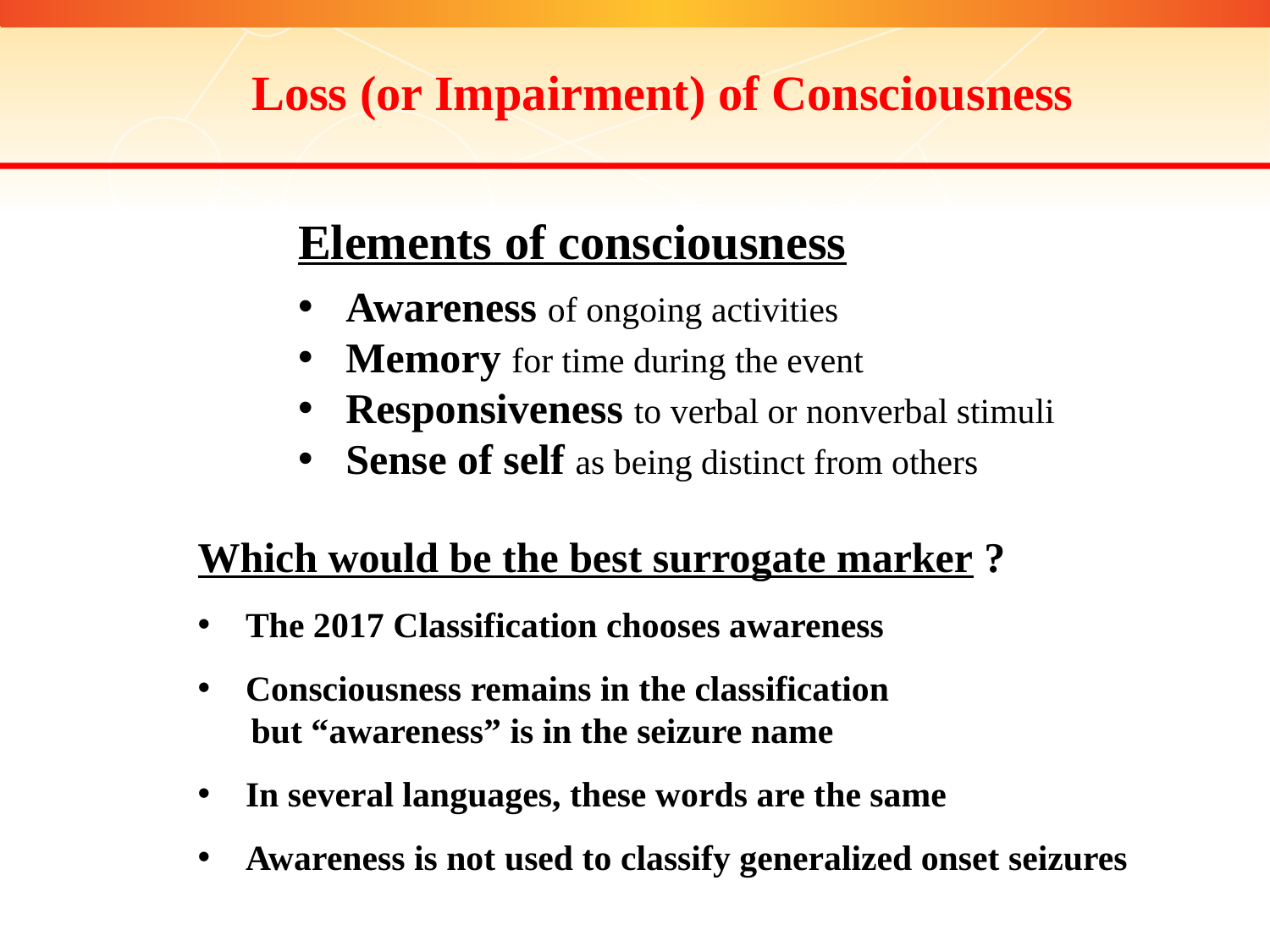

Loss (or Impairment) of Consciousness

Elements of consciousness
Awareness of ongoing activities
Memory for time during the event
Responsiveness to verbal or nonverbal stimuli
Sense of self as being distinct from others
Which would be the best surrogate marker ?
The 2017 Classification chooses awareness
Consciousness remains in the classification
      but “awareness” is in the seizure name
In several languages, these words are the same
Awareness is not used to classify generalized onset seizures